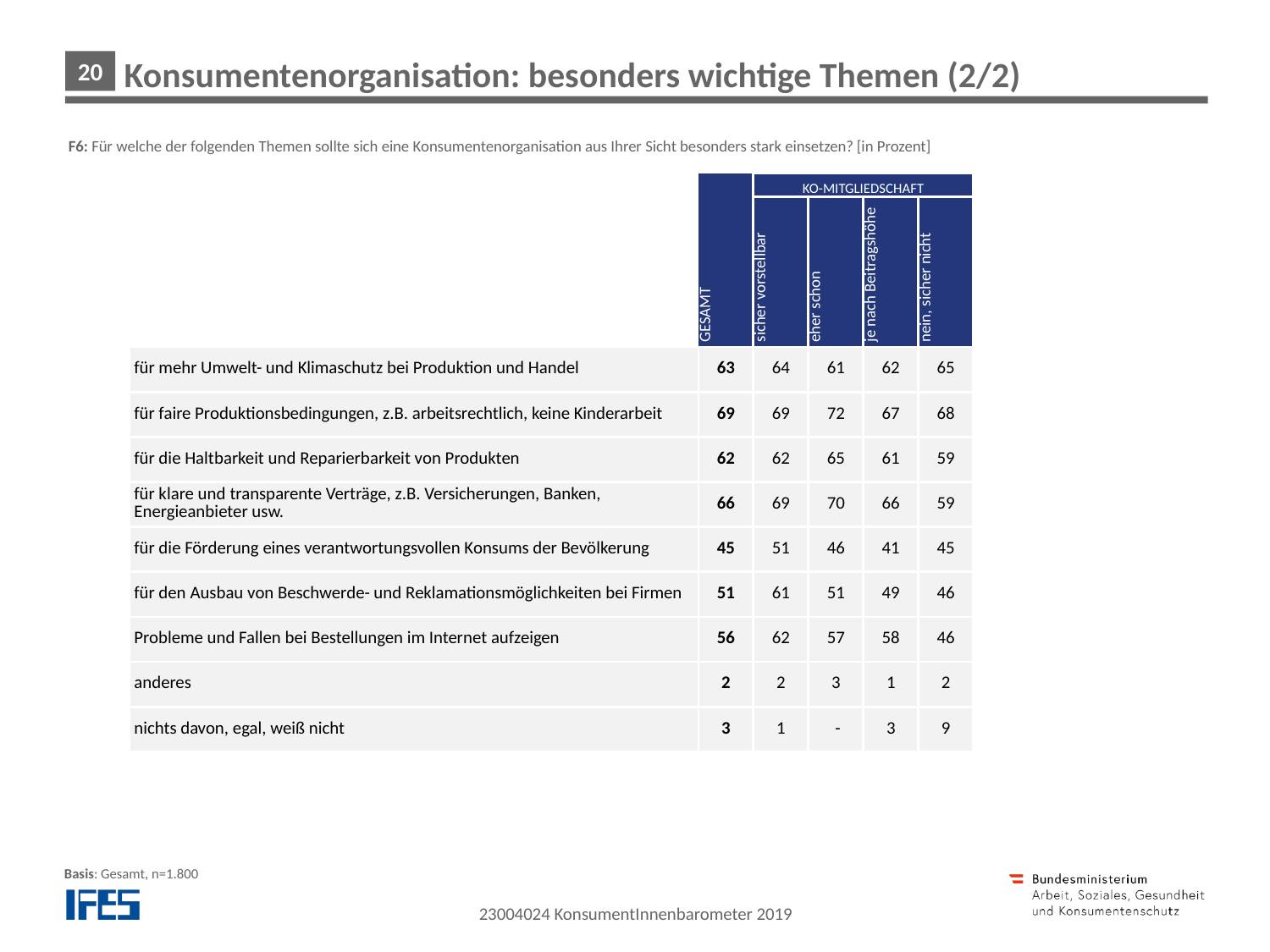

# Konsumentenorganisation: besonders wichtige Themen (2/2)Image von Verein für Konsumenteninformation
F6: Für welche der folgenden Themen sollte sich eine Konsumentenorganisation aus Ihrer Sicht besonders stark einsetzen? [in Prozent]
|  | GESAMT | KO-MITGLIEDSCHAFT |  |  |  |
| --- | --- | --- | --- | --- | --- |
|  |  | sicher vorstellbar | eher schon | je nach Beitragshöhe | nein, sicher nicht |
| für mehr Umwelt- und Klimaschutz bei Produktion und Handel | 63 | 64 | 61 | 62 | 65 |
| für faire Produktionsbedingungen, z.B. arbeitsrechtlich, keine Kinderarbeit | 69 | 69 | 72 | 67 | 68 |
| für die Haltbarkeit und Reparierbarkeit von Produkten | 62 | 62 | 65 | 61 | 59 |
| für klare und transparente Verträge, z.B. Versicherungen, Banken, Energieanbieter usw. | 66 | 69 | 70 | 66 | 59 |
| für die Förderung eines verantwortungsvollen Konsums der Bevölkerung | 45 | 51 | 46 | 41 | 45 |
| für den Ausbau von Beschwerde- und Reklamationsmöglichkeiten bei Firmen | 51 | 61 | 51 | 49 | 46 |
| Probleme und Fallen bei Bestellungen im Internet aufzeigen | 56 | 62 | 57 | 58 | 46 |
| anderes | 2 | 2 | 3 | 1 | 2 |
| nichts davon, egal, weiß nicht | 3 | 1 | - | 3 | 9 |
Basis: Gesamt, n=1.800